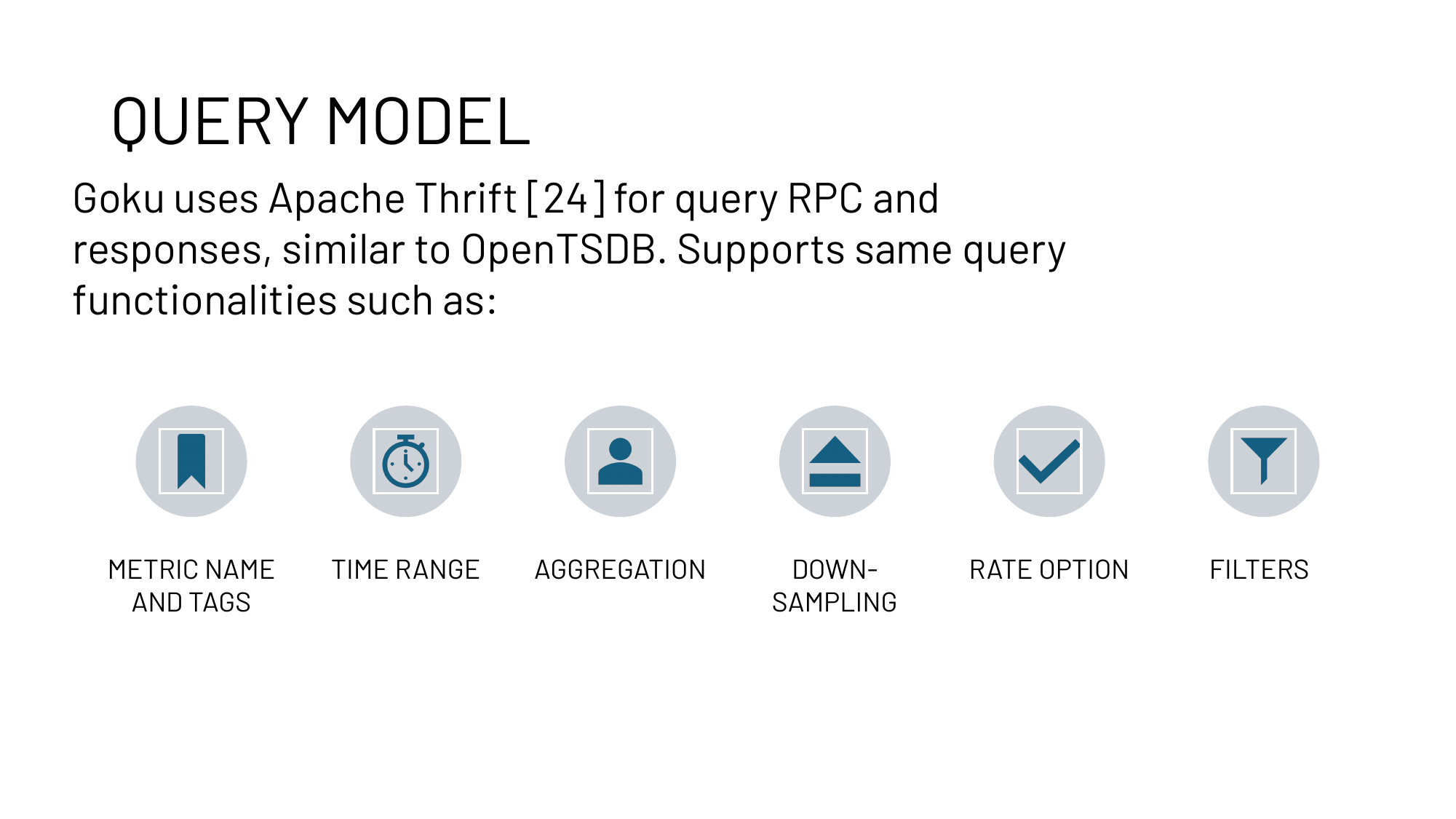

# QUERY MODEL
Goku uses Apache Thrift [24] for query RPC and responses, similar to OpenTSDB. Supports same query functionalities such as:

Metric Name And Tags
Time Range
Aggregation
Down-sampling
Rate Option
Filters